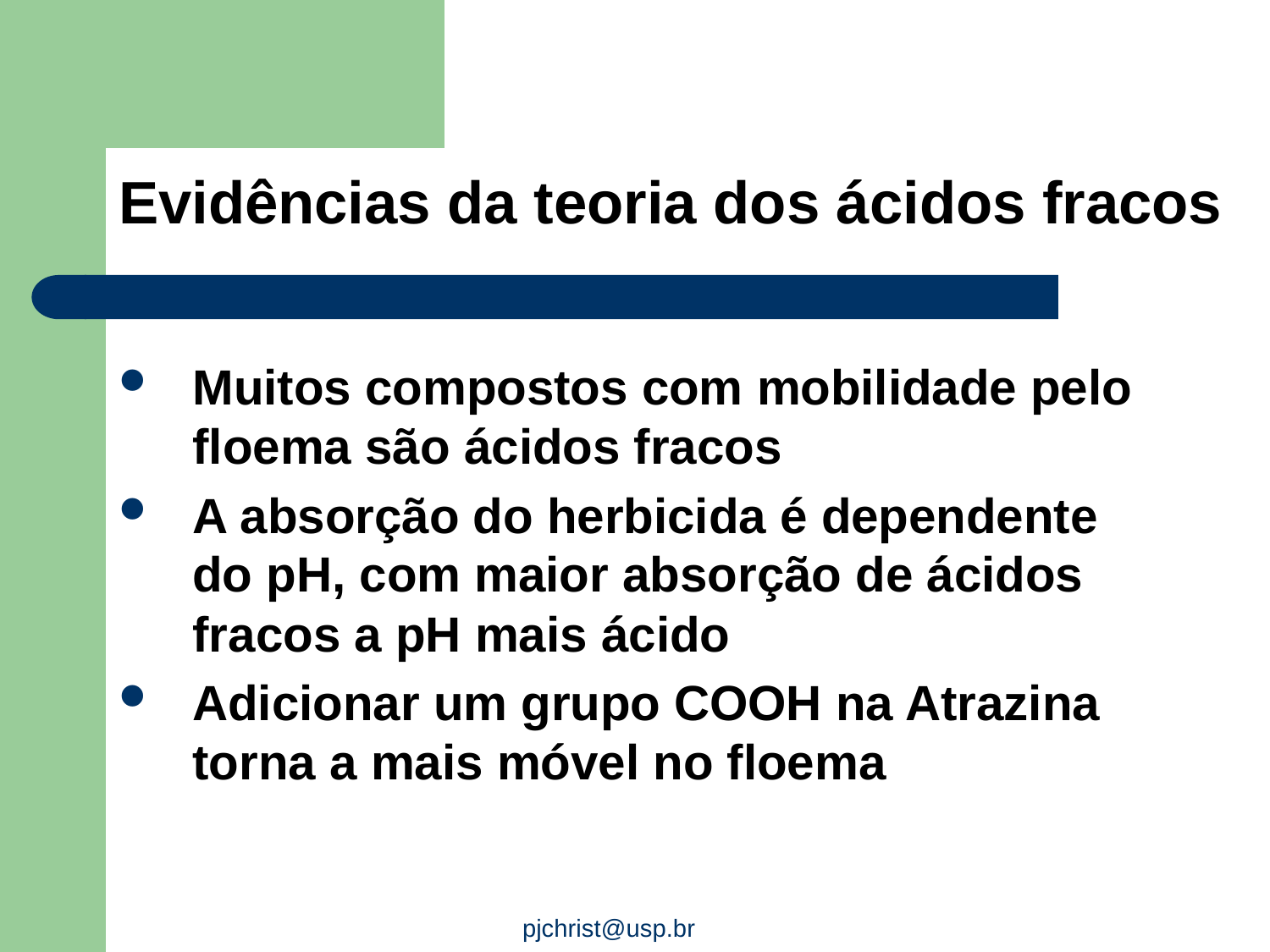

# Evidências da teoria dos ácidos fracos
Muitos compostos com mobilidade pelo floema são ácidos fracos
A absorção do herbicida é dependente do pH, com maior absorção de ácidos fracos a pH mais ácido
Adicionar um grupo COOH na Atrazina torna a mais móvel no floema

pjchrist@usp.br